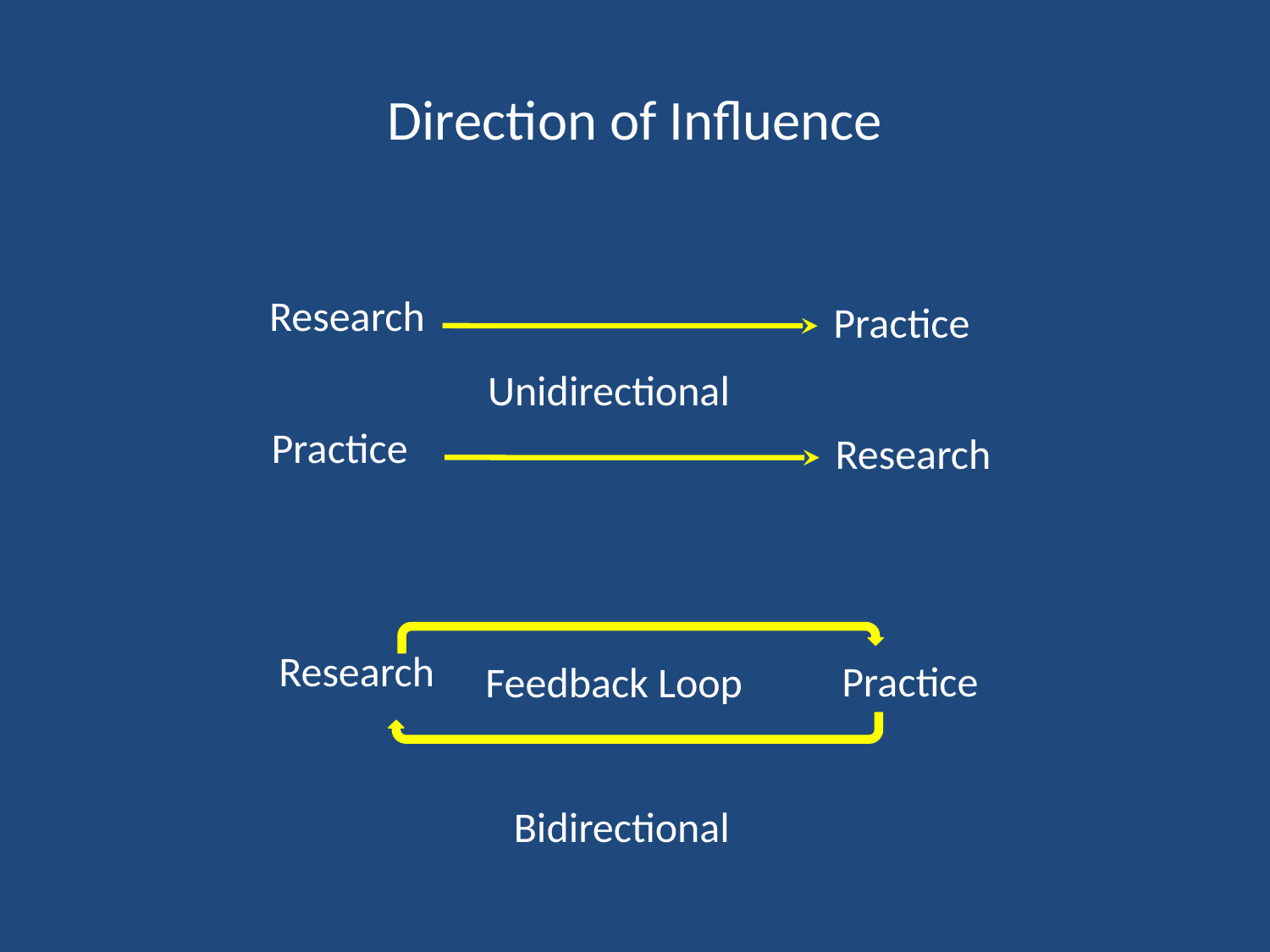

# Direction of Influence
Research
Practice
Unidirectional
Practice
Research

Research
Practice

Feedback Loop
Bidirectional